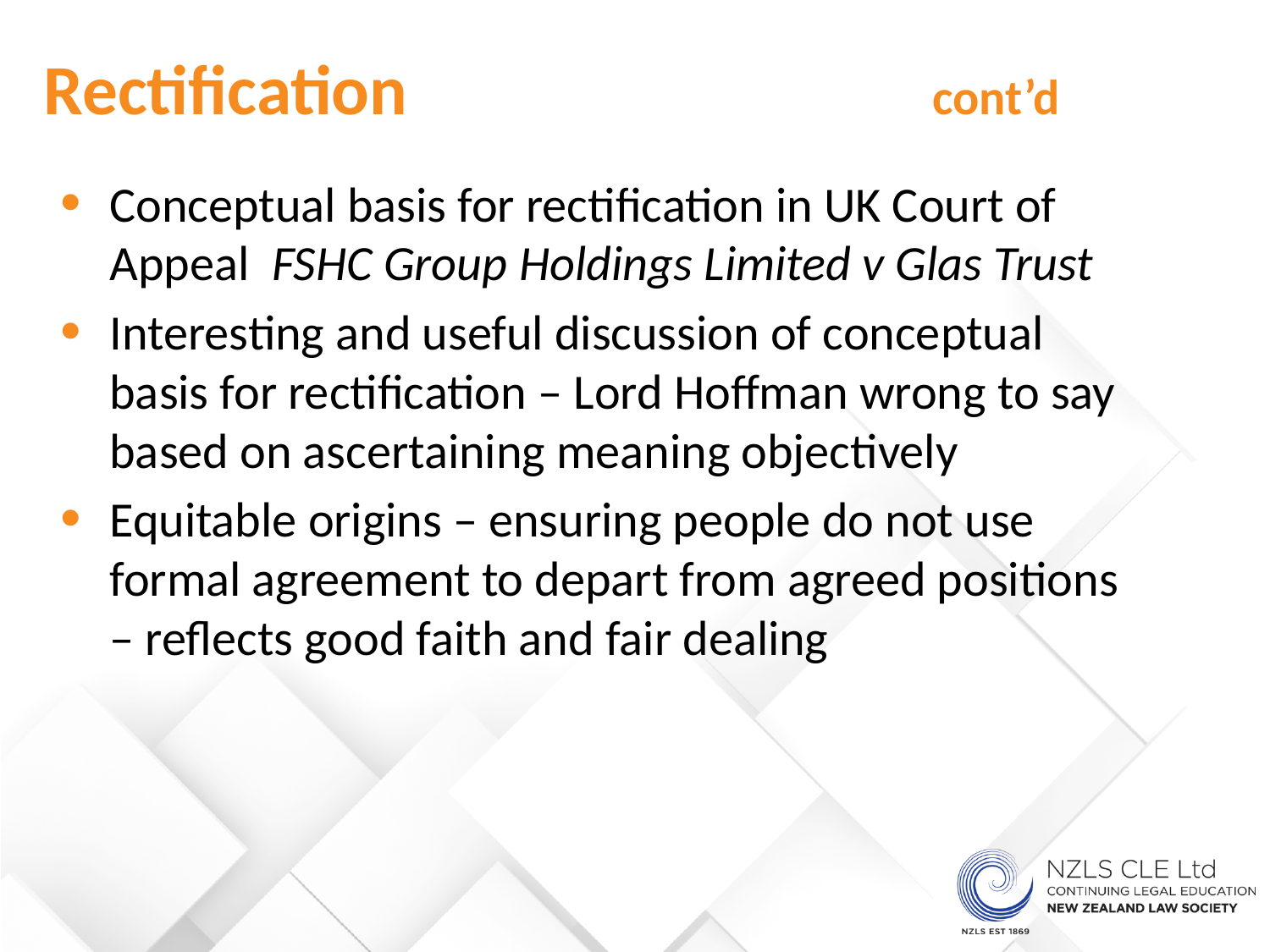

Rectification 					cont’d
Conceptual basis for rectification in UK Court of Appeal  FSHC Group Holdings Limited v Glas Trust
Interesting and useful discussion of conceptual basis for rectification – Lord Hoffman wrong to say based on ascertaining meaning objectively
Equitable origins – ensuring people do not use formal agreement to depart from agreed positions – reflects good faith and fair dealing